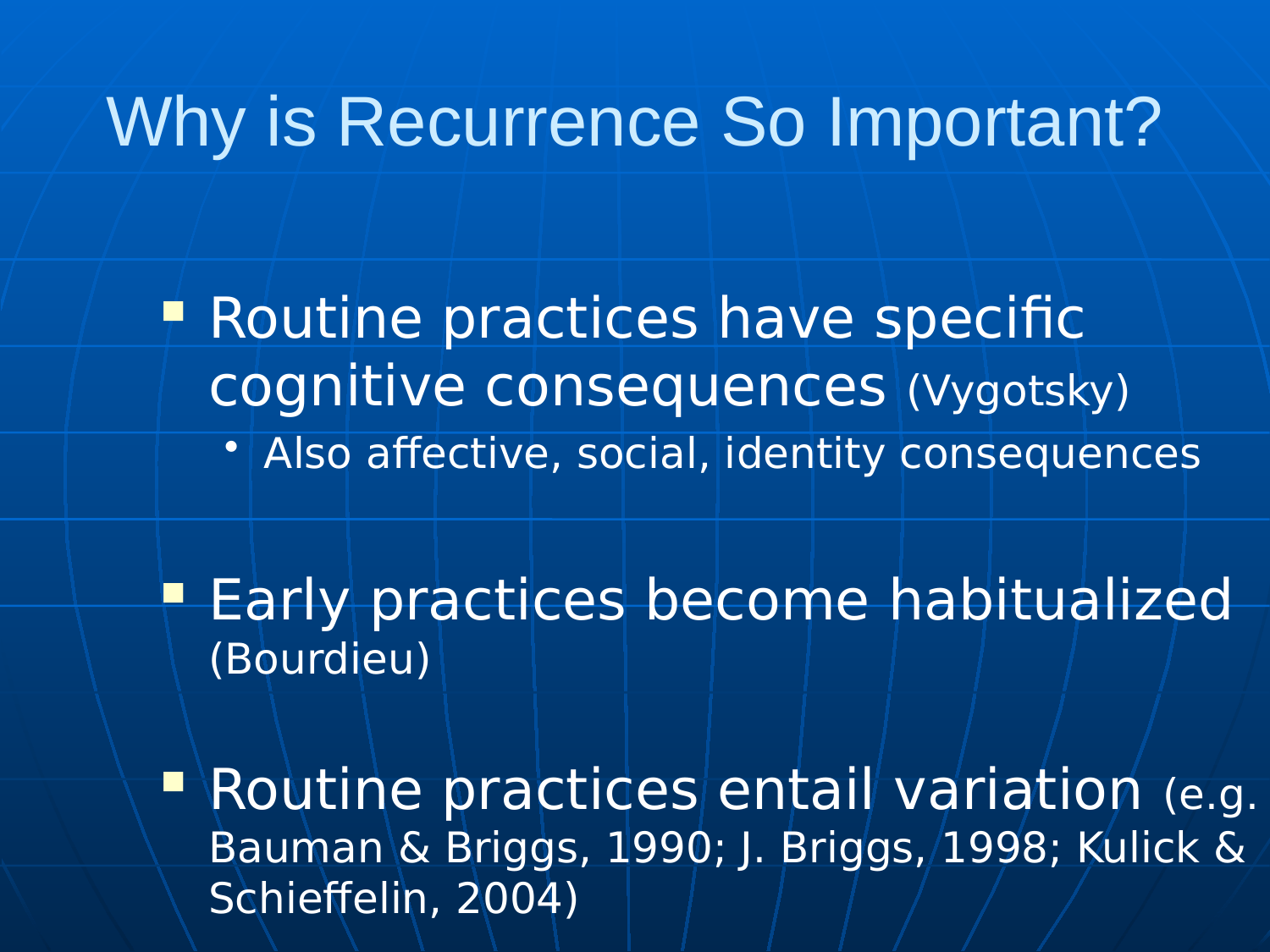

Why is Recurrence So Important?

Routine practices have specific cognitive consequences (Vygotsky)
Also affective, social, identity consequences

Early practices become habitualized (Bourdieu)

Routine practices entail variation (e.g. Bauman & Briggs, 1990; J. Briggs, 1998; Kulick & Schieffelin, 2004)